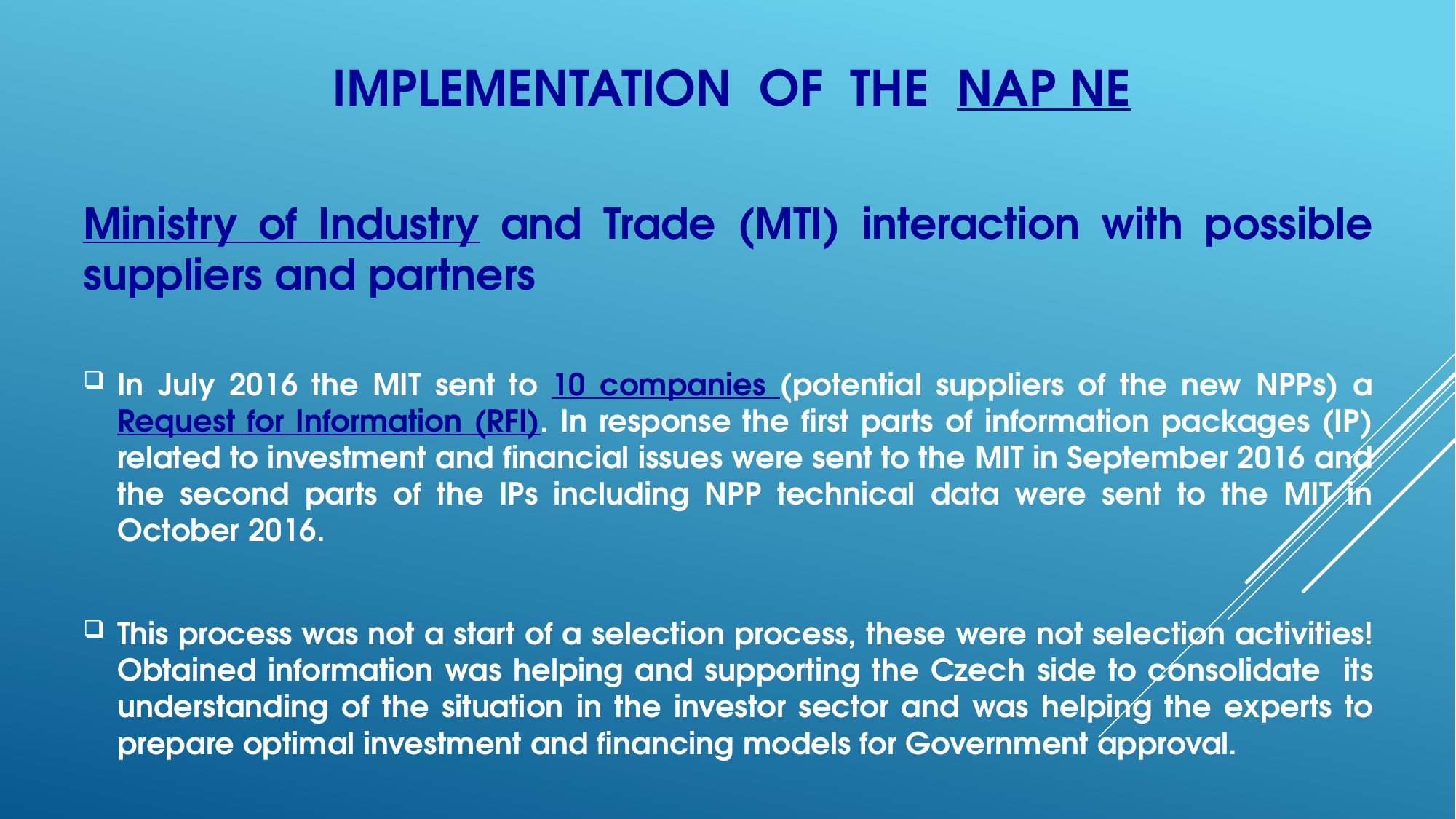

# Implementation  of  the  NAP NE
Ministry of Industry and Trade (MTI) interaction with possible suppliers and partners

In July 2016 the MIT sent to 10 companies (potential suppliers of the new NPPs) a Request for Information (RFI). In response the first parts of information packages (IP) related to investment and financial issues were sent to the MIT in September 2016 and the second parts of the IPs including NPP technical data were sent to the MIT in October 2016.

This process was not a start of a selection process, these were not selection activities! Obtained information was helping and supporting the Czech side to consolidate  its understanding of the situation in the investor sector and was helping the experts to prepare optimal investment and financing models for Government approval.